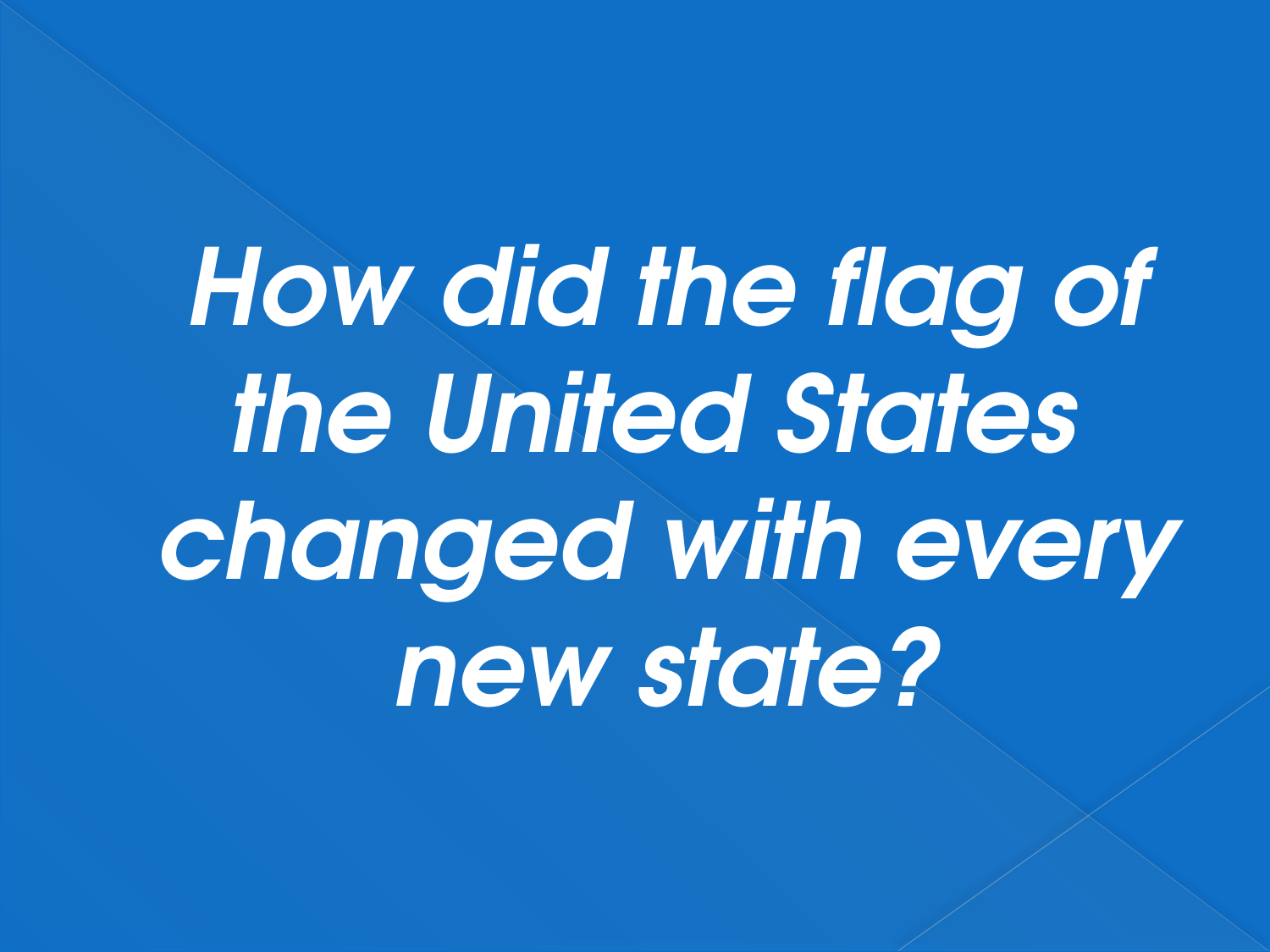

How did the flag of the United States  changed with every new state?